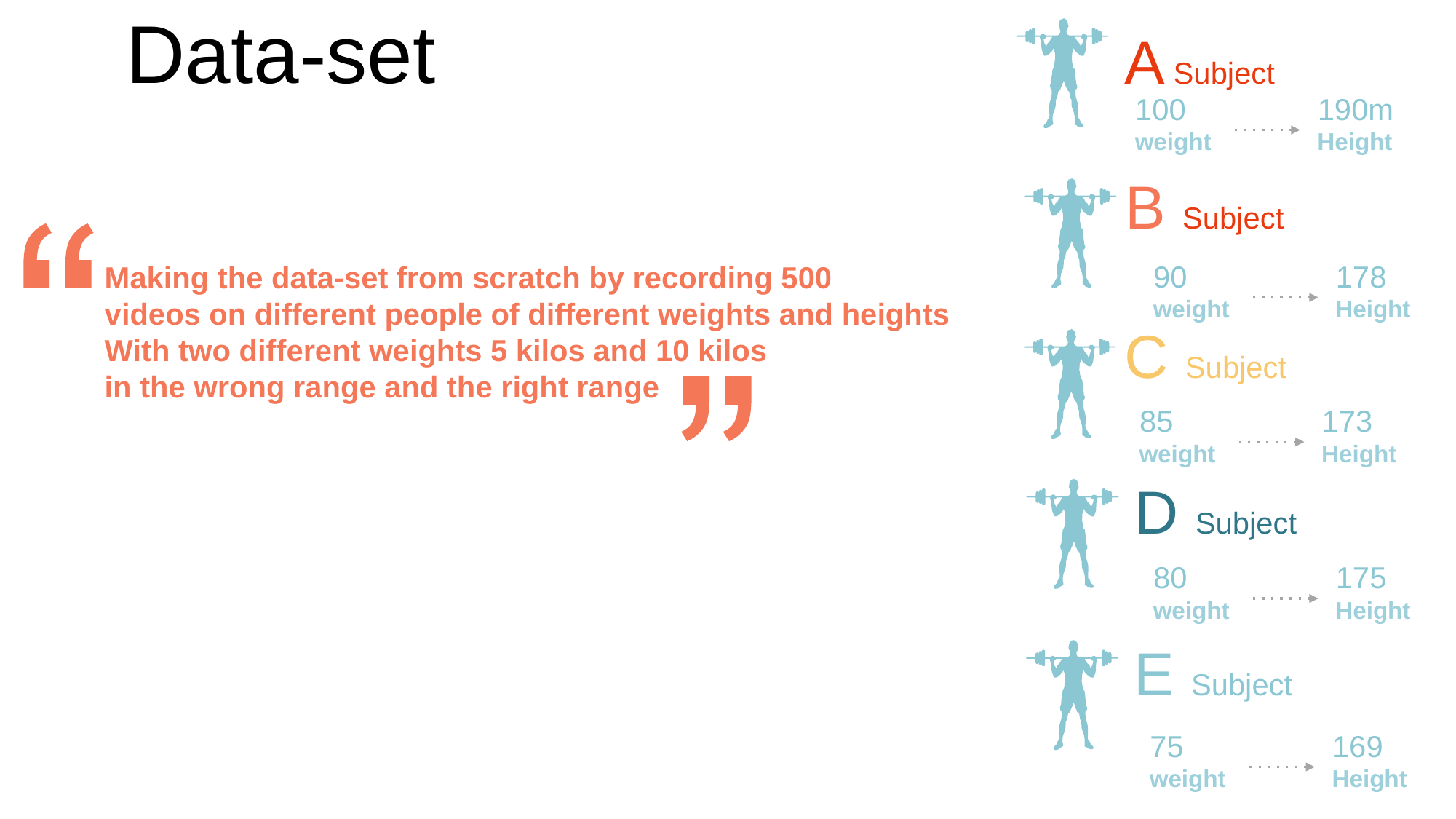

Data-set

A Subject
190m
Height
100
weight
B Subject

178
Height
90
weight
Making the data-set from scratch by recording 500
videos on different people of different weights and heights
With two different weights 5 kilos and 10 kilos
in the wrong range and the right range
C Subject

173
Height
85
weight
D Subject

175
Height
80
weight
E Subject

169
Height
75
weight